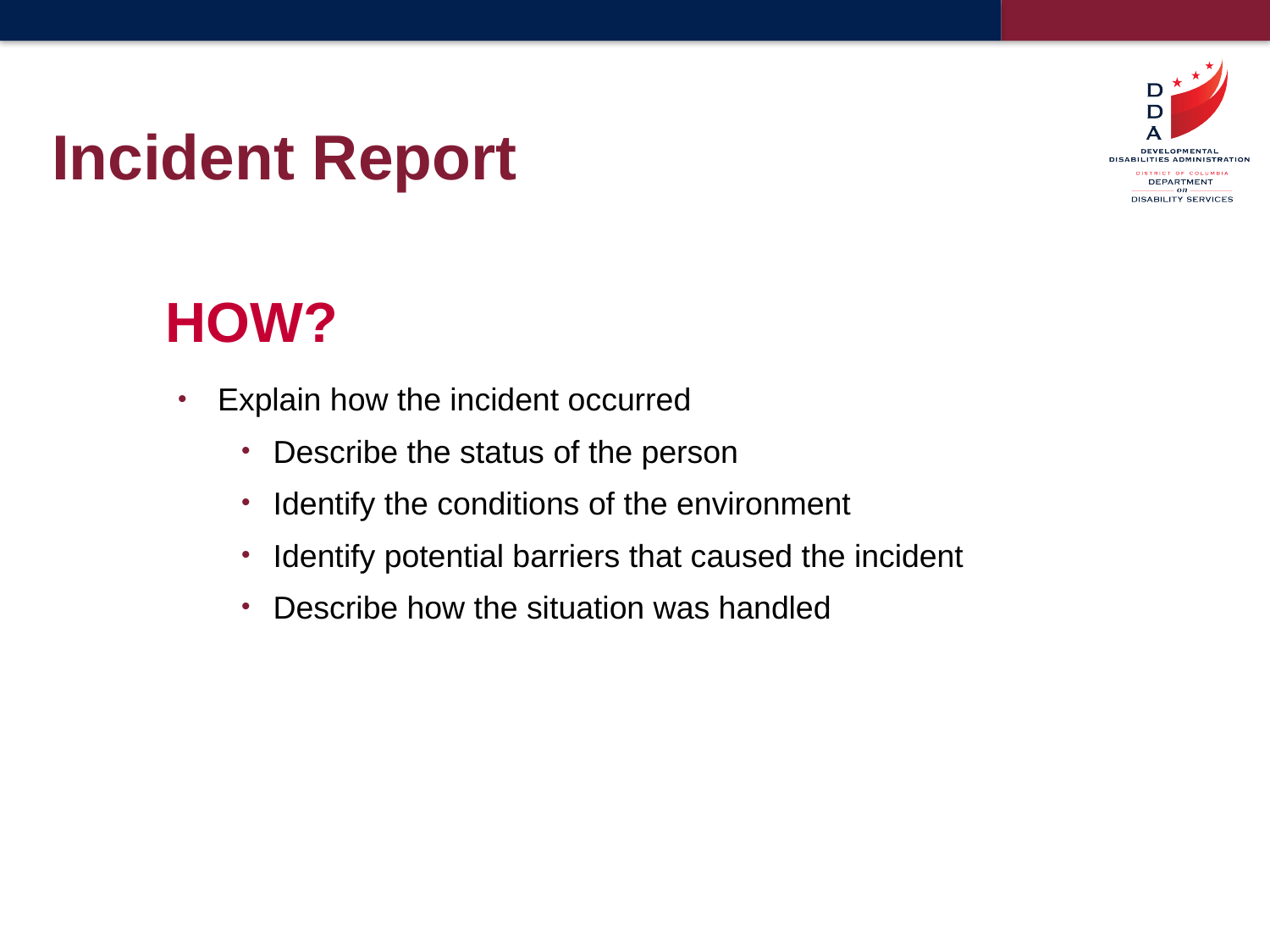

# Incident Report
How?
Explain how the incident occurred
Describe the status of the person
Identify the conditions of the environment
Identify potential barriers that caused the incident
Describe how the situation was handled